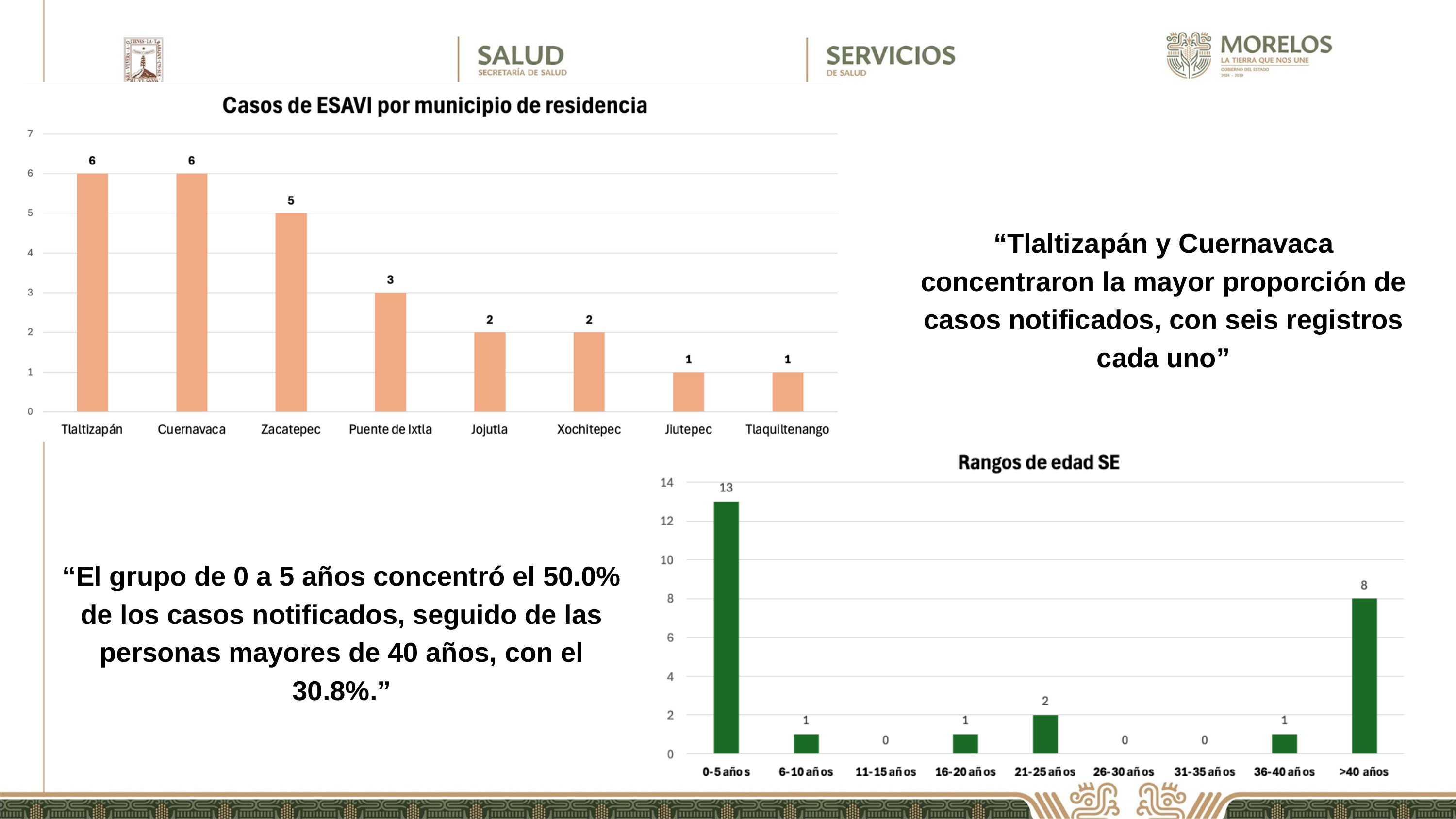

“Tlaltizapán y Cuernavaca concentraron la mayor proporción de casos notificados, con seis registros cada uno”

“El grupo de 0 a 5 años concentró el 50.0% de los casos notificados, seguido de las personas mayores de 40 años, con el 30.8%.”